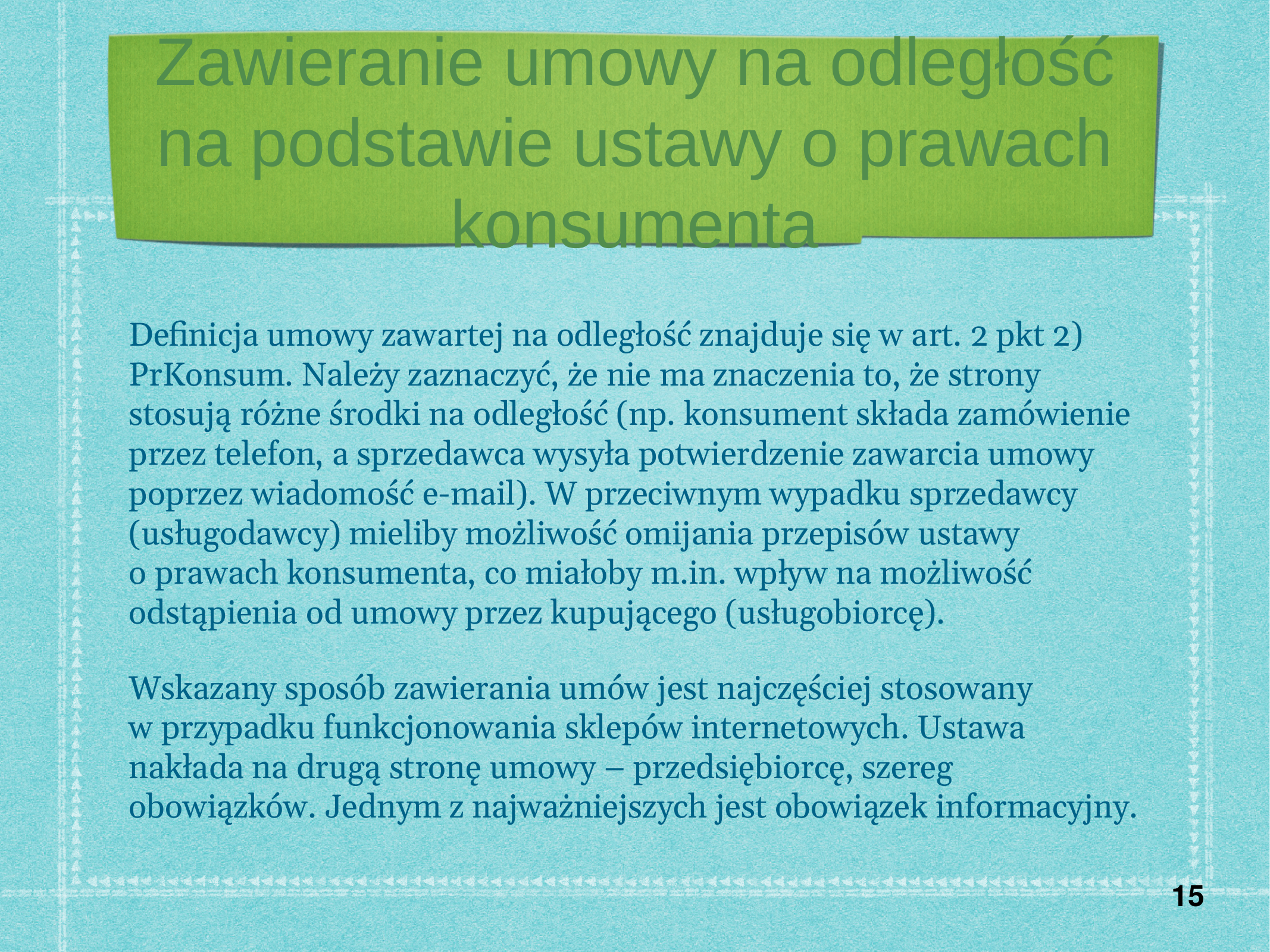

# Zawieranie umowy na odległość na podstawie ustawy o prawach konsumenta
Definicja umowy zawartej na odległość znajduje się w art. 2 pkt 2) PrKonsum. Należy zaznaczyć, że nie ma znaczenia to, że strony stosują różne środki na odległość (np. konsument składa zamówienie przez telefon, a sprzedawca wysyła potwierdzenie zawarcia umowy poprzez wiadomość e-mail). W przeciwnym wypadku sprzedawcy (usługodawcy) mieliby możliwość omijania przepisów ustawy o prawach konsumenta, co miałoby m.in. wpływ na możliwość odstąpienia od umowy przez kupującego (usługobiorcę).
Wskazany sposób zawierania umów jest najczęściej stosowany w przypadku funkcjonowania sklepów internetowych. Ustawa nakłada na drugą stronę umowy – przedsiębiorcę, szereg obowiązków. Jednym z najważniejszych jest obowiązek informacyjny.
 15